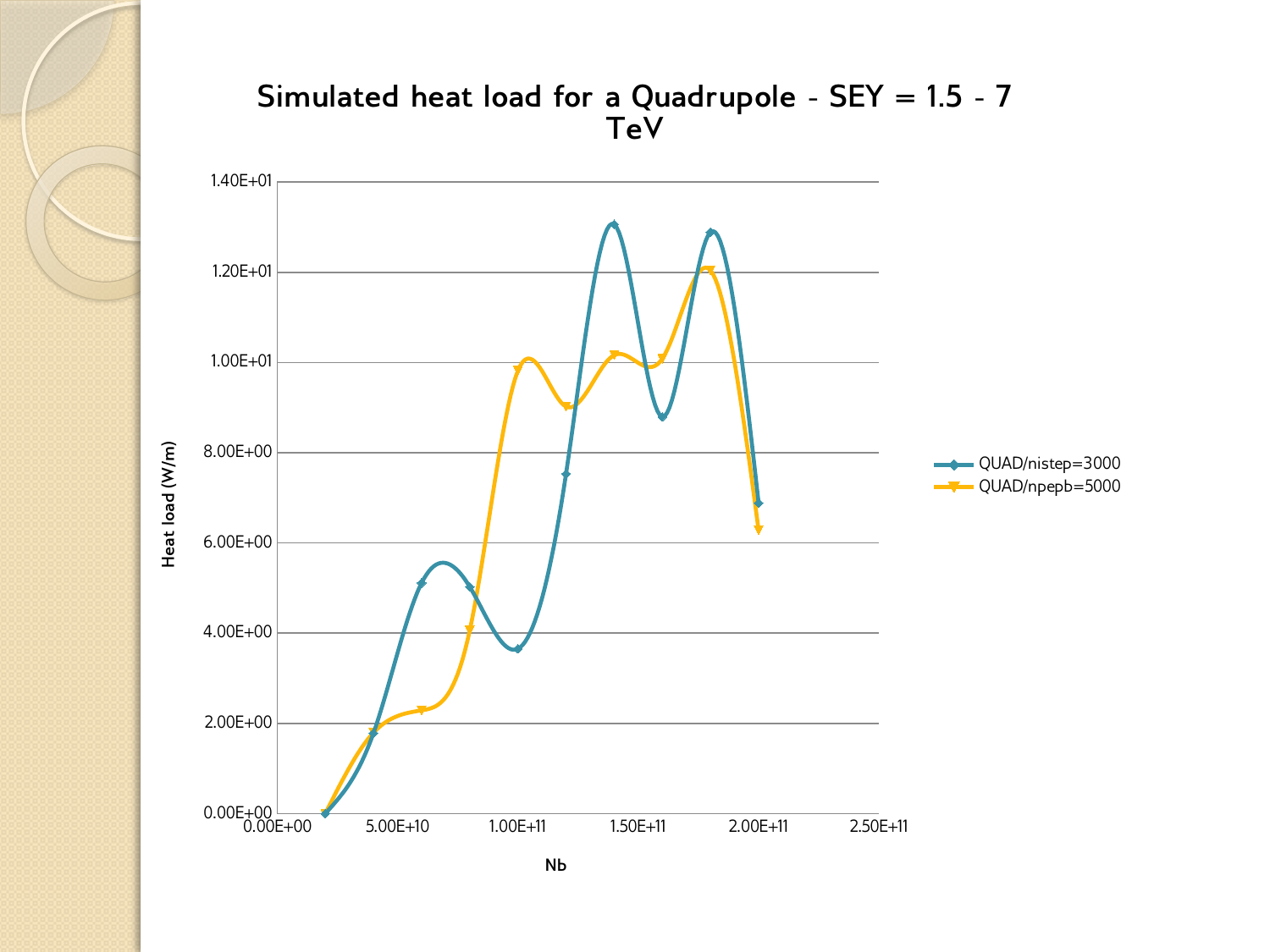

### Chart: Simulated heat load for a Quadrupole - SEY = 1.5 - 7 TeV

| Category | QUAD/nistep=3000 | QUAD/npepb=5000 |
|---|---|---|